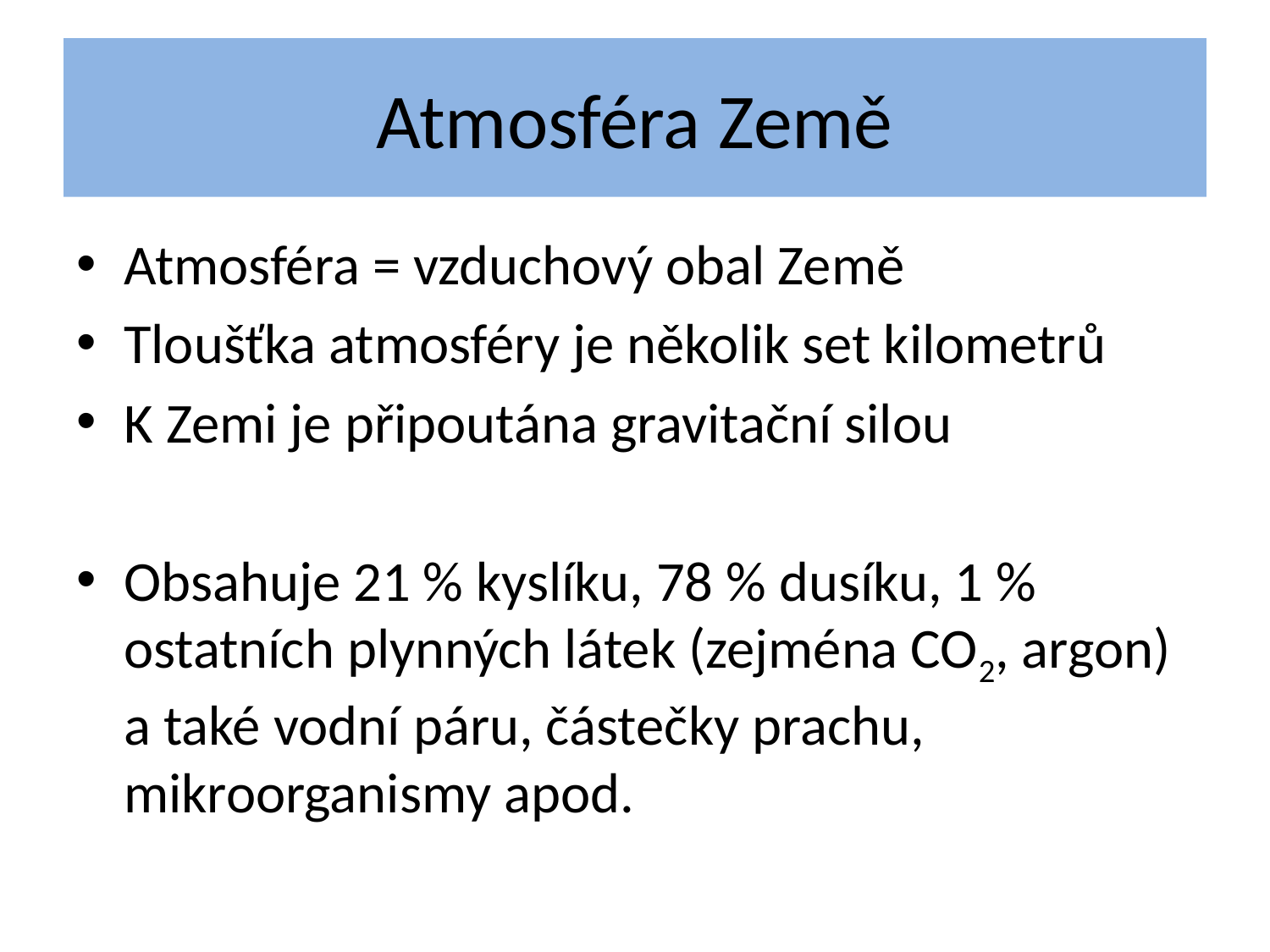

# Atmosféra Země
Atmosféra = vzduchový obal Země
Tloušťka atmosféry je několik set kilometrů
K Zemi je připoutána gravitační silou

Obsahuje 21 % kyslíku, 78 % dusíku, 1 % ostatních plynných látek (zejména CO2, argon) a také vodní páru, částečky prachu, mikroorganismy apod.